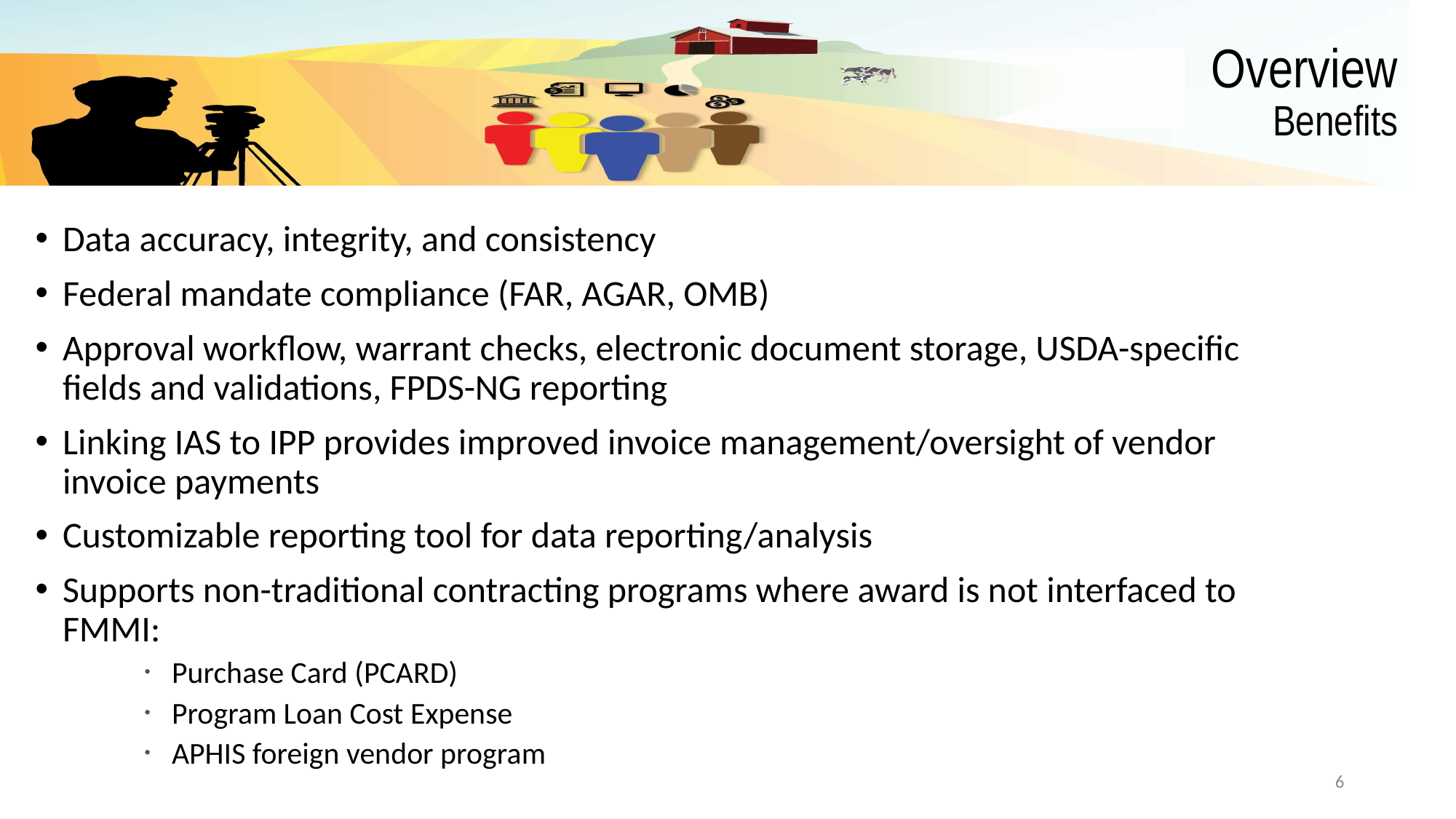

# Overview Benefits
Data accuracy, integrity, and consistency
Federal mandate compliance (FAR, AGAR, OMB)
Approval workflow, warrant checks, electronic document storage, USDA-specific fields and validations, FPDS-NG reporting
Linking IAS to IPP provides improved invoice management/oversight of vendor invoice payments
Customizable reporting tool for data reporting/analysis
Supports non-traditional contracting programs where award is not interfaced to FMMI:
Purchase Card (PCARD)
Program Loan Cost Expense
APHIS foreign vendor program
6